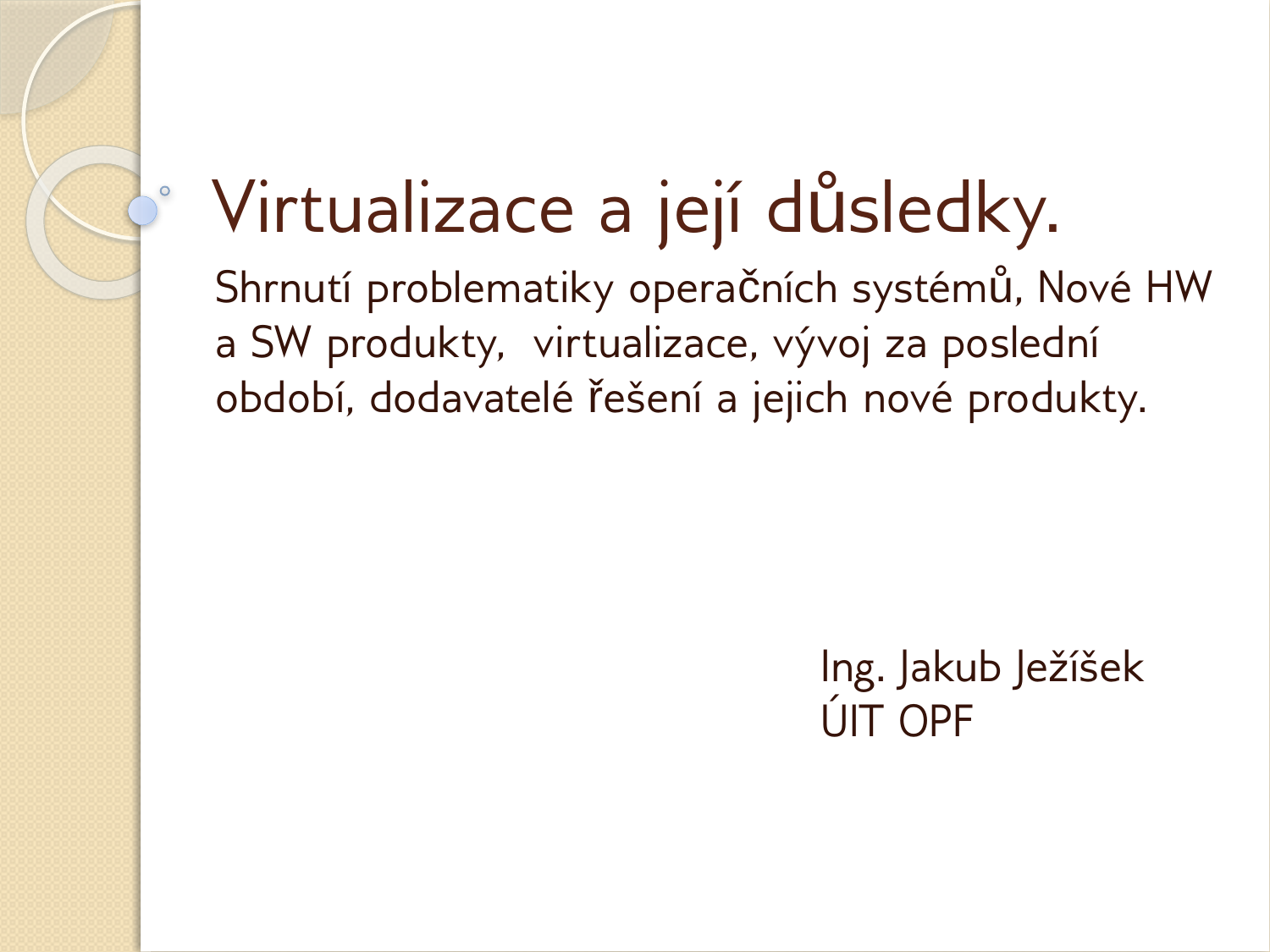

Virtualizace a její důsledky.
Shrnutí problematiky operačních systémů, Nové HW a SW produkty,  virtualizace, vývoj za poslední období, dodavatelé řešení a jejich nové produkty.
Ing. Jakub Ježíšek
ÚIT OPF